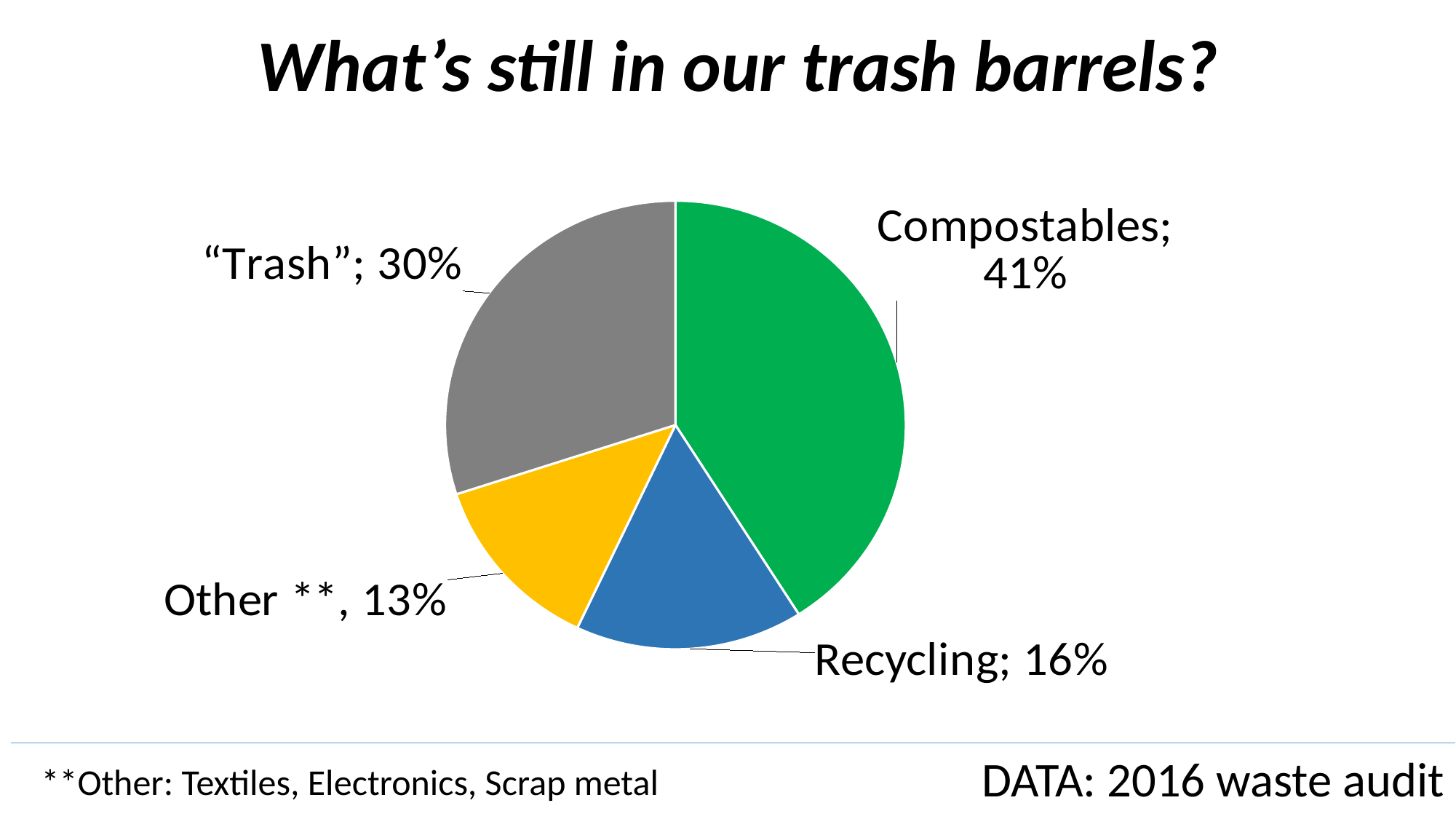

# What’s still in our trash barrels?

### Chart

| Category |  |
|---|---|
| Compostables | 0.41 |
| Recycling | 0.16 |
| Other  | 0.13 |
| (electronics, textiles, scrap metal) | None |
| “Trash” | 0.3 |
DATA: 2016 waste audit
**Other: Textiles, Electronics, Scrap metal